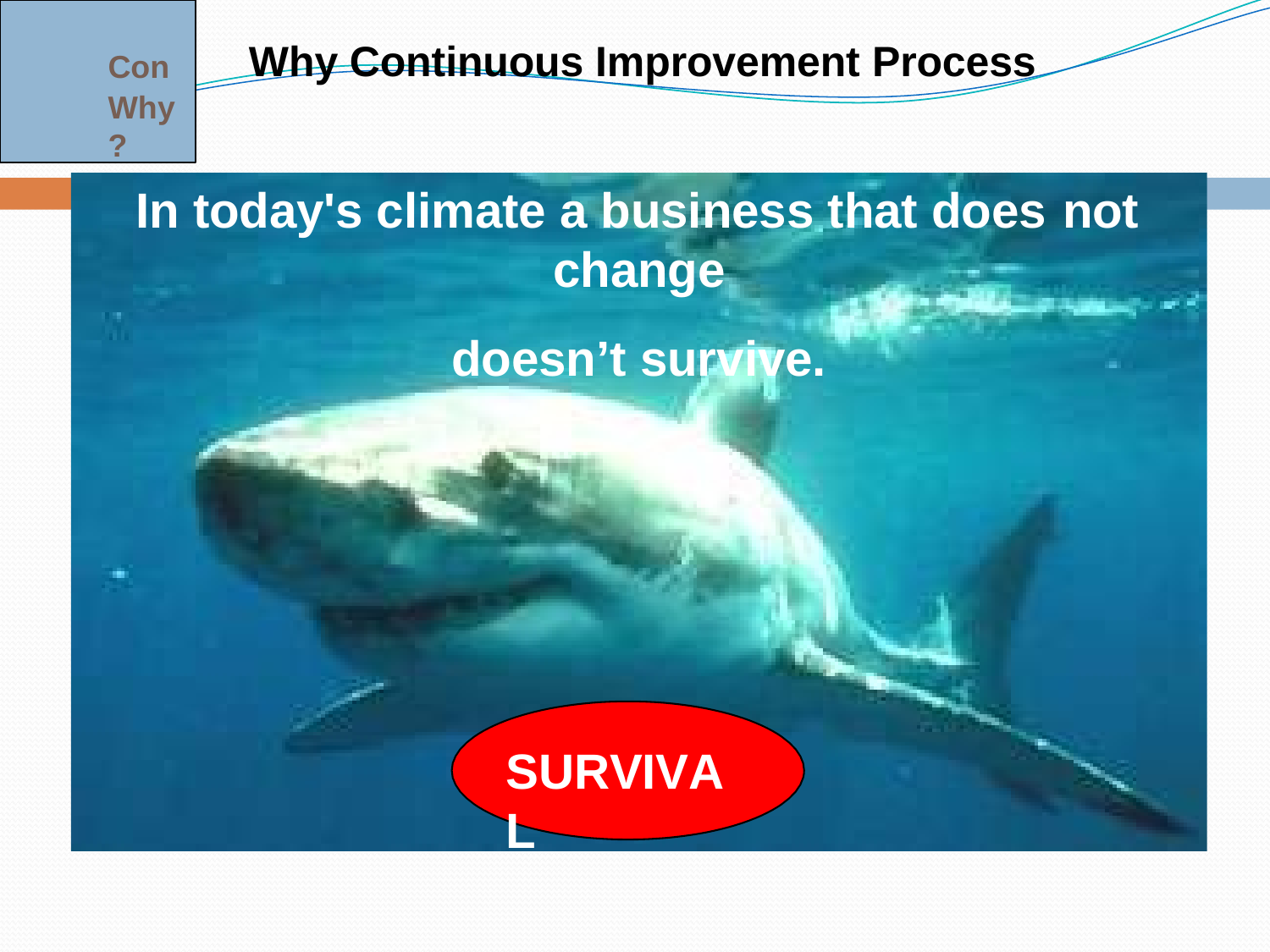

Con
Why?
Why Continuous Improvement Process

In today's climate a business that does not

change
doesn’t survive.
SURVIVAL